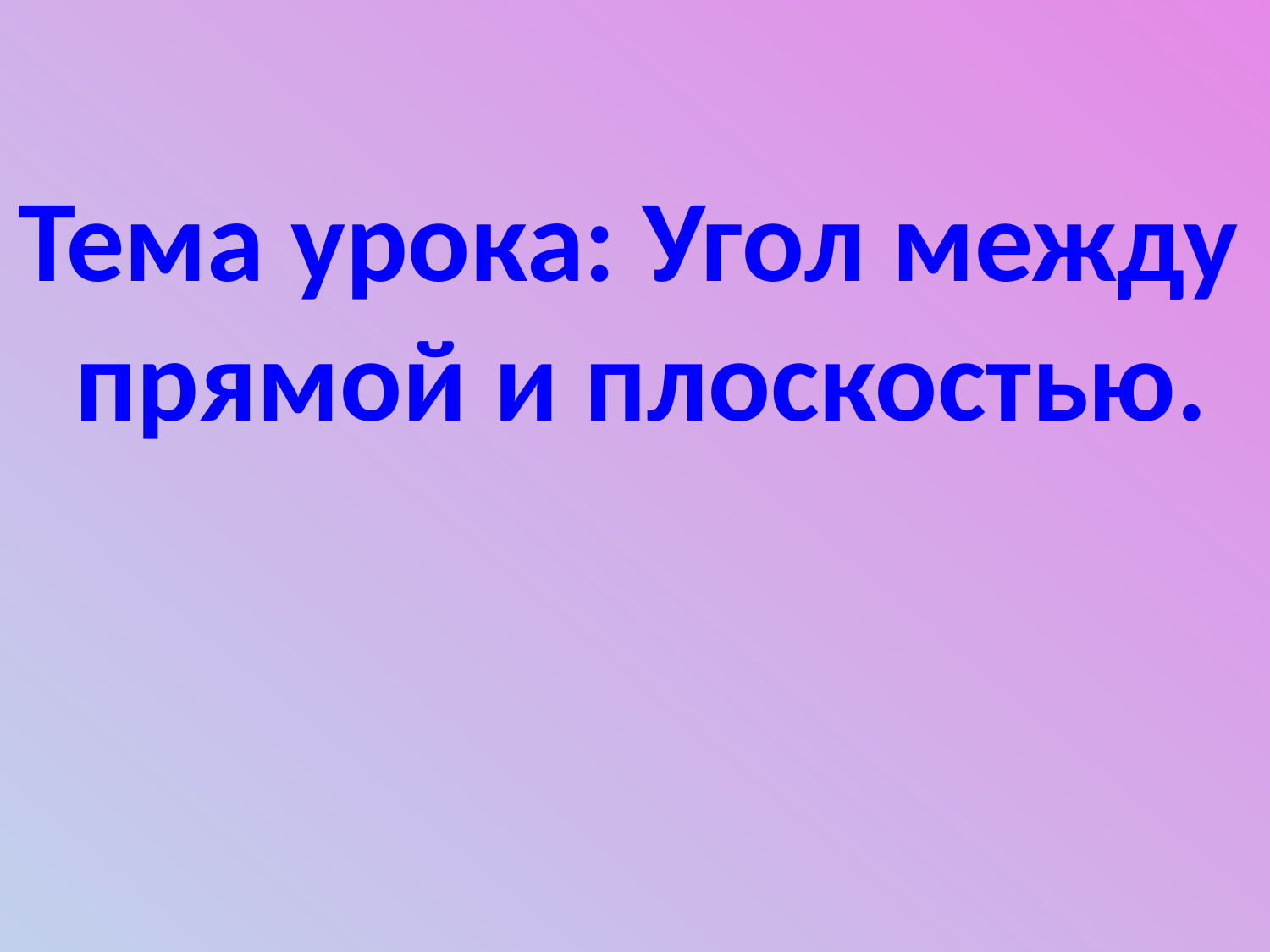

Тема урока: Угол между
прямой и плоскостью.